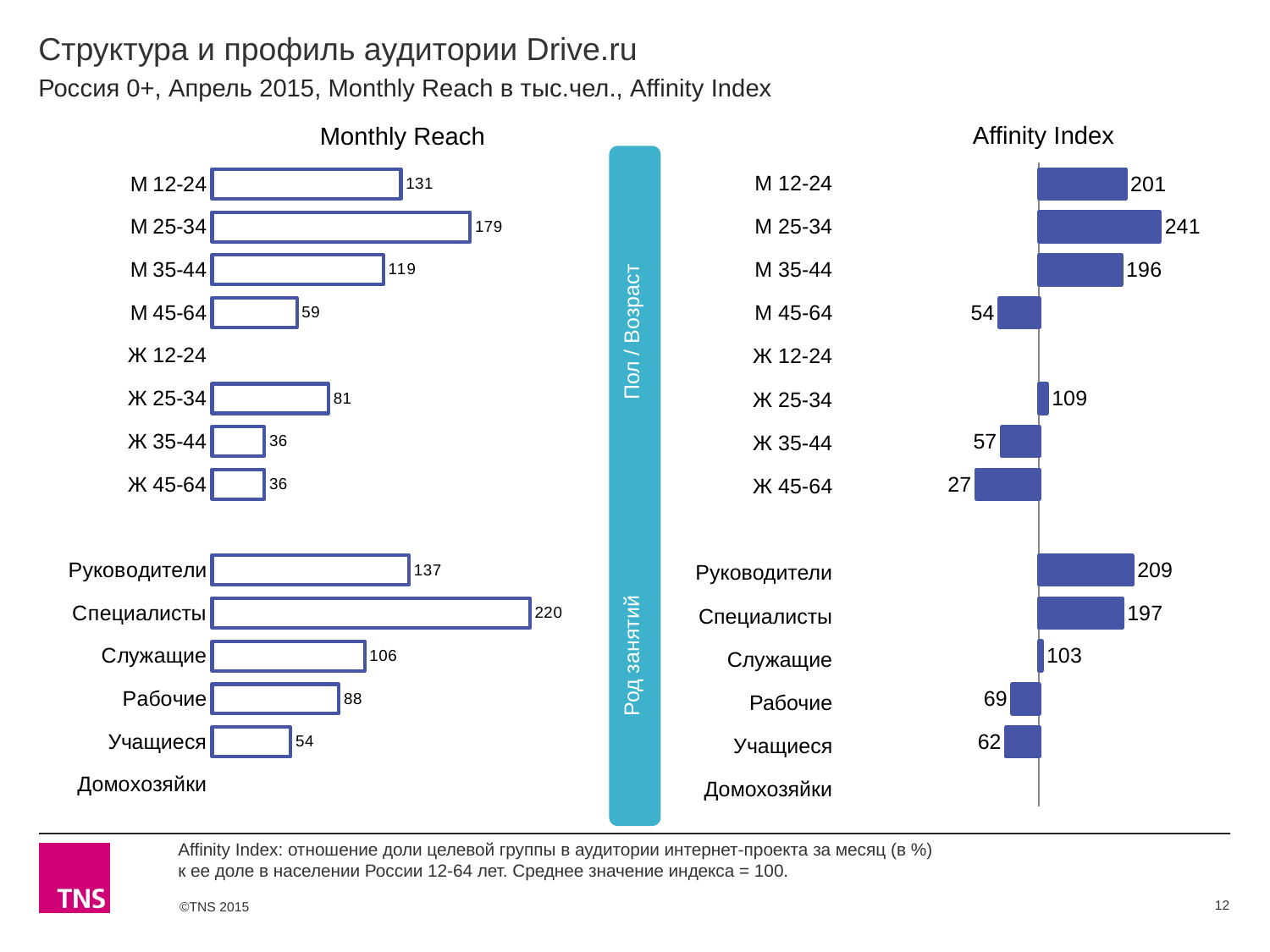

# Структура и профиль аудитории Drive.ru
Россия 0+, Апрель 2015, Monthly Reach в тыс.чел., Affinity Index

Affinity Index
Monthly Reach

### Chart

| Category | Monthly Reach |
|---|---|
| М 12-24 | 130.9 |
| М 25-34 | 178.8 |
| М 35-44 | 118.7 |
| М 45-64 | 58.7 |
| Ж 12-24 | None |
| Ж 25-34 | 80.5 |
| Ж 35-44 | 36.2 |
| Ж 45-64 | 36.2 |
|  | None |
| Руководители | 136.5 |
| Специалисты | 220.2 |
| Служащие | 105.7 |
| Рабочие | 87.9 |
| Учащиеся | 54.4 |
| Домохозяйки | None |

### Chart

| Category | Affinity Index |
|---|---|
| М 12-24 | 201.0 |
| М 25-34 | 241.0 |
| М 35-44 | 196.0 |
| М 45-64 | 54.0 |
| Ж 12-24 | None |
| Ж 25-34 | 109.0 |
| Ж 35-44 | 57.0 |
| Ж 45-64 | 27.0 |
|  | None |
| Руководители | 209.0 |
| Специалисты | 197.0 |
| Служащие | 103.0 |
| Рабочие | 69.0 |
| Учащиеся | 62.0 |
| Домохозяйки | None |
                Род занятий                                 Пол / Возраст
| М 12-24 |
| --- |
| М 25-34 |
| М 35-44 |
| М 45-64 |
| Ж 12-24 |
| Ж 25-34 |
| Ж 35-44 |
| Ж 45-64 |
|  |
| Руководители |
| Специалисты |
| Служащие |
| Рабочие |
| Учащиеся |
| Домохозяйки |
Affinity Index: отношение доли целевой группы в аудитории интернет-проекта за месяц (в %)
к ее доле в населении России 12-64 лет. Среднее значение индекса = 100.
12